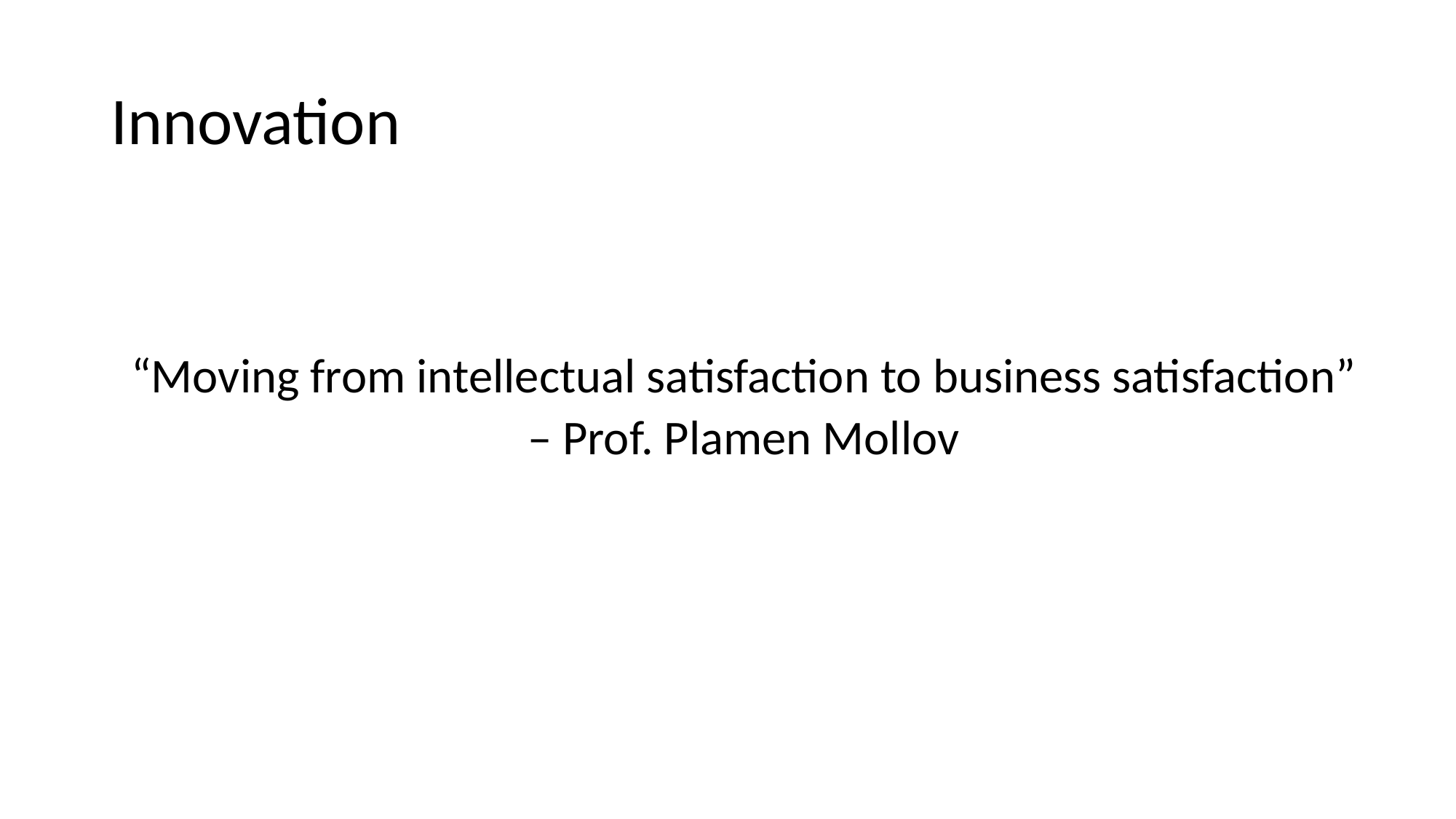

# Innovation
“Moving from intellectual satisfaction to business satisfaction” – Prof. Plamen Mollov